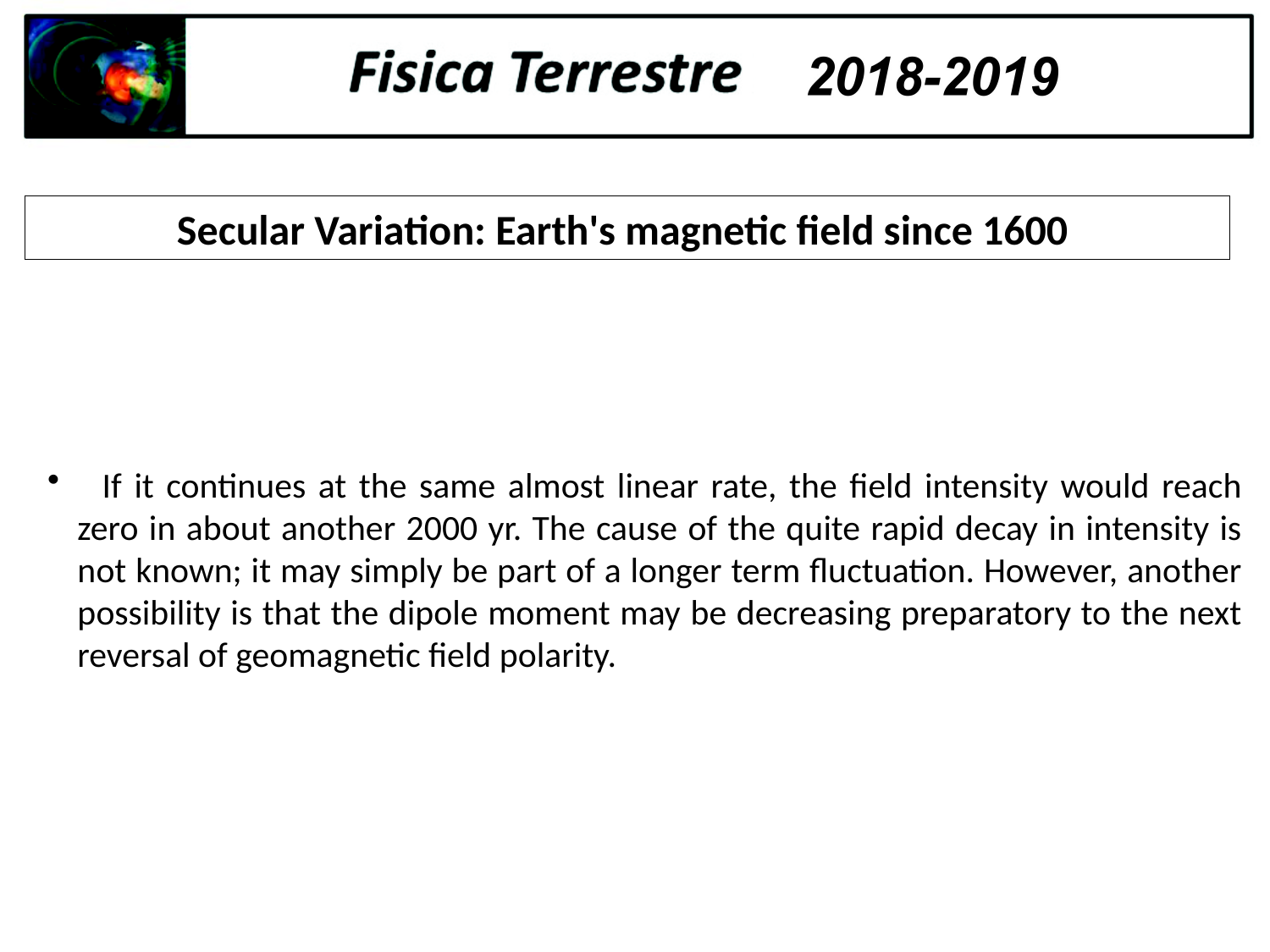

Secular Variation: Earth's magnetic field since 1600
  If it continues at the same almost linear rate, the field intensity would reach zero in about another 2000 yr. The cause of the quite rapid decay in intensity is not known; it may simply be part of a longer term fluctuation. However, another possibility is that the dipole moment may be decreasing preparatory to the next reversal of geomagnetic field polarity.